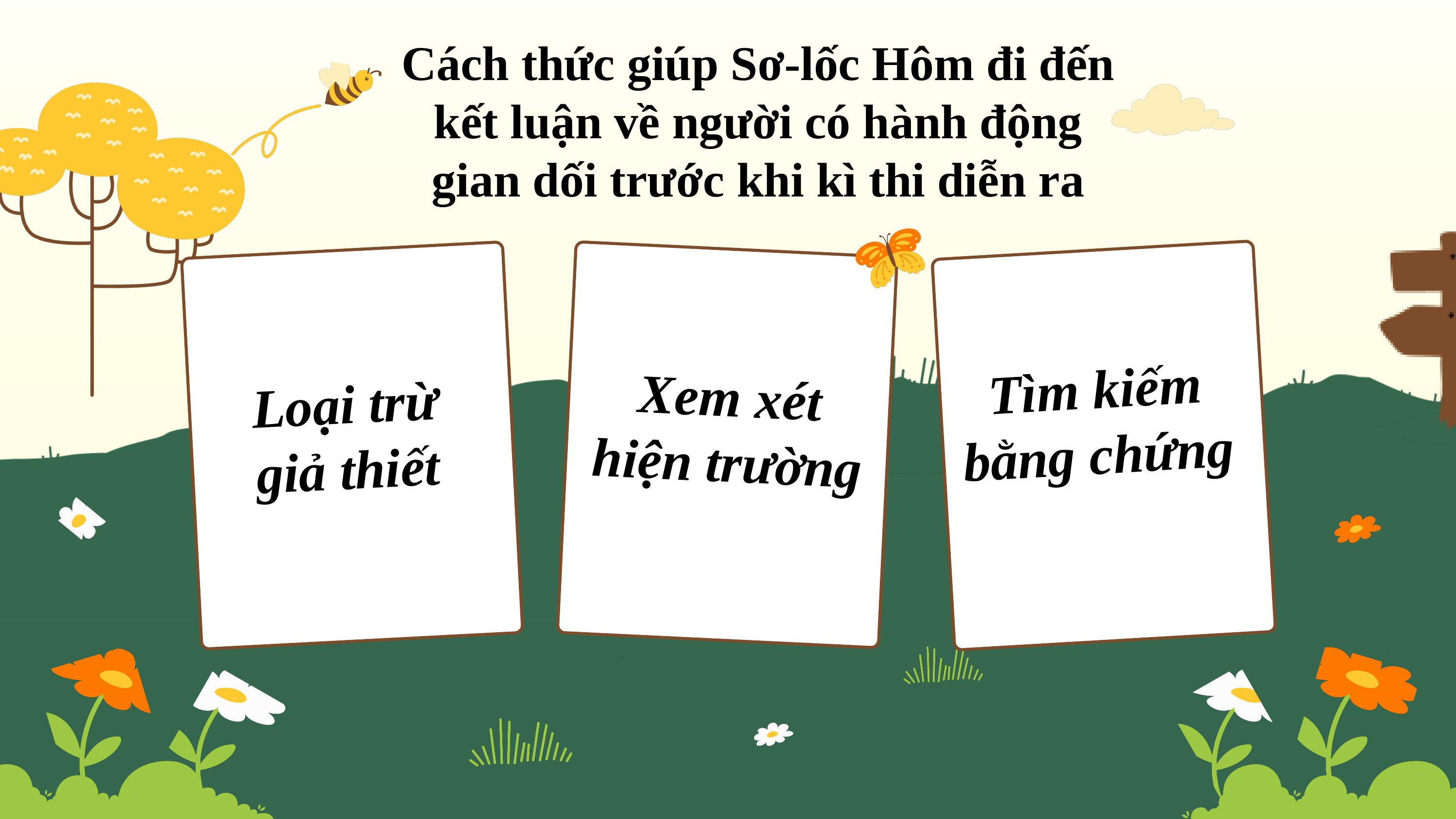

Cách thức giúp Sơ-lốc Hôm đi đến kết luận về người có hành động gian dối trước khi kì thi diễn ra

Tìm kiếm bằng chứng
Xem xét hiện trường
Loại trừ giả thiết